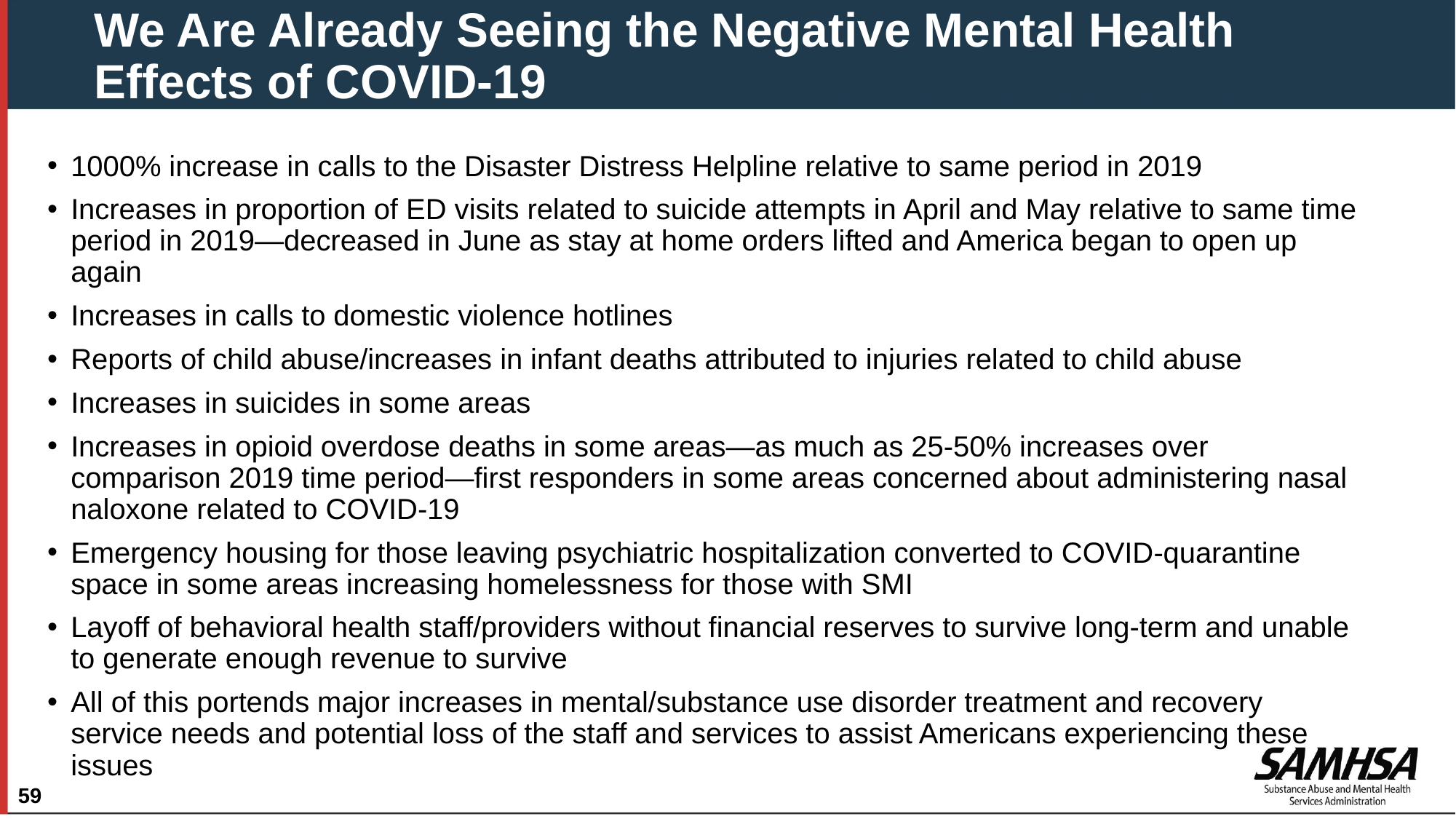

# We Are Already Seeing the Negative Mental Health Effects of COVID-19
1000% increase in calls to the Disaster Distress Helpline relative to same period in 2019
Increases in proportion of ED visits related to suicide attempts in April and May relative to same time period in 2019—decreased in June as stay at home orders lifted and America began to open up again
Increases in calls to domestic violence hotlines
Reports of child abuse/increases in infant deaths attributed to injuries related to child abuse
Increases in suicides in some areas
Increases in opioid overdose deaths in some areas—as much as 25-50% increases over comparison 2019 time period—first responders in some areas concerned about administering nasal naloxone related to COVID-19
Emergency housing for those leaving psychiatric hospitalization converted to COVID-quarantine space in some areas increasing homelessness for those with SMI
Layoff of behavioral health staff/providers without financial reserves to survive long-term and unable to generate enough revenue to survive
All of this portends major increases in mental/substance use disorder treatment and recovery service needs and potential loss of the staff and services to assist Americans experiencing these issues